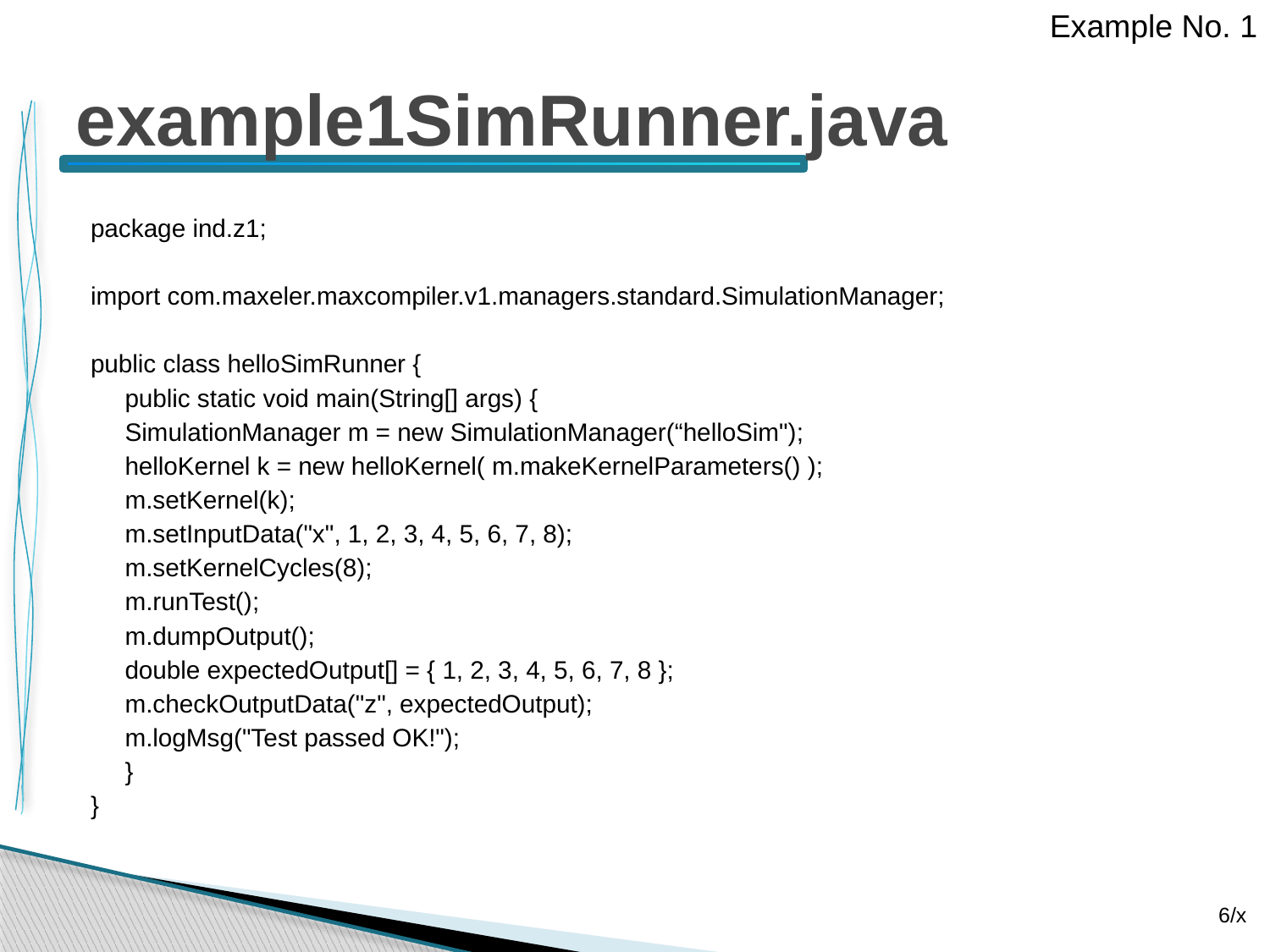

Example No. 1
# example1SimRunner.java
package ind.z1;

import com.maxeler.maxcompiler.v1.managers.standard.SimulationManager;

public class helloSimRunner {
	public static void main(String[] args) {
		SimulationManager m = new SimulationManager(“helloSim");
		helloKernel k = new helloKernel( m.makeKernelParameters() );
		m.setKernel(k);
		m.setInputData("x", 1, 2, 3, 4, 5, 6, 7, 8);
		m.setKernelCycles(8);
		m.runTest();
		m.dumpOutput();
		double expectedOutput[] = { 1, 2, 3, 4, 5, 6, 7, 8 };
		m.checkOutputData("z", expectedOutput);
		m.logMsg("Test passed OK!");
	}
}